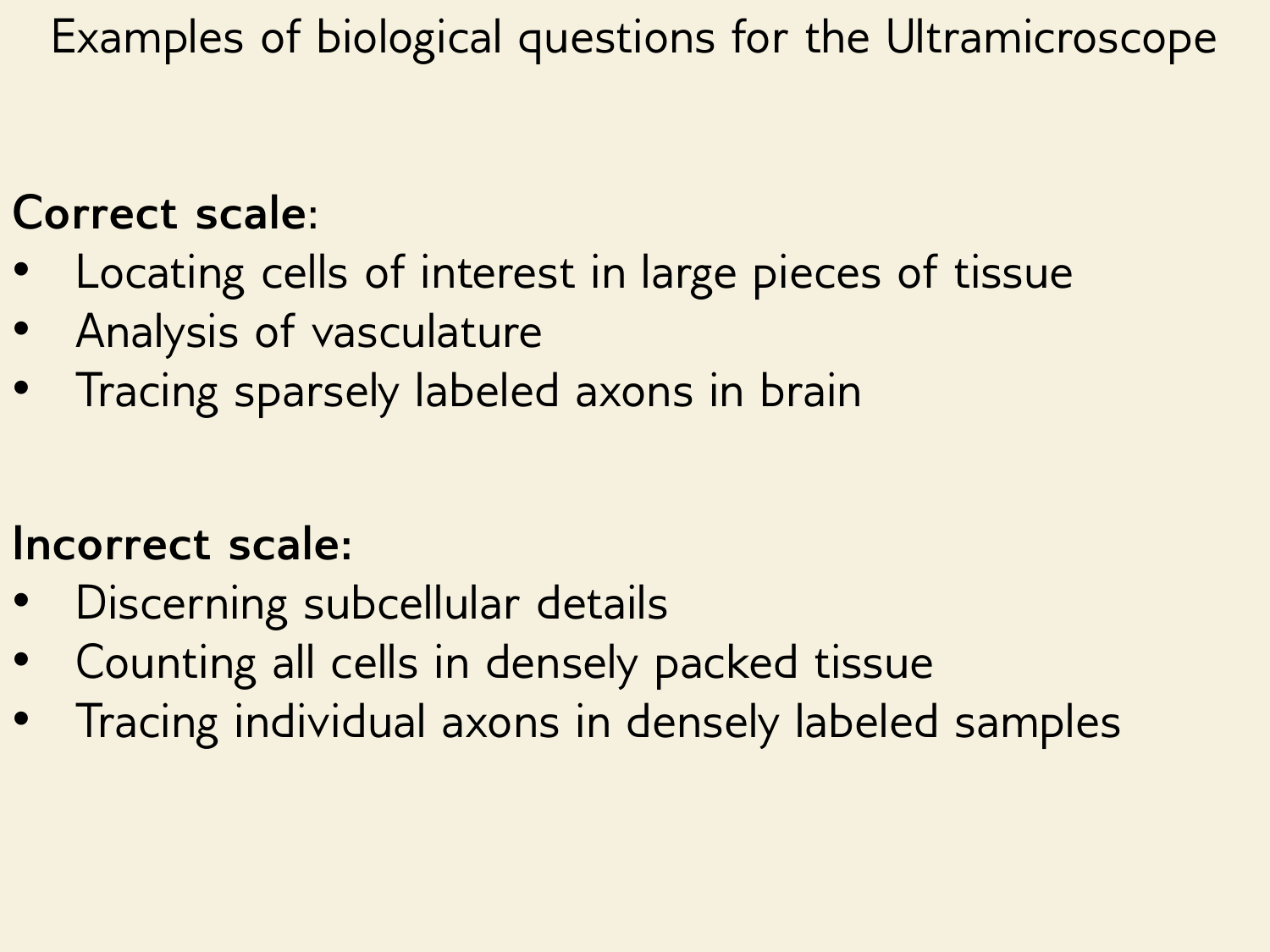

Examples of biological questions for the Ultramicroscope
Correct scale:
Locating cells of interest in large pieces of tissue
Analysis of vasculature
Tracing sparsely labeled axons in brain
Incorrect scale:
Discerning subcellular details
Counting all cells in densely packed tissue
Tracing individual axons in densely labeled samples